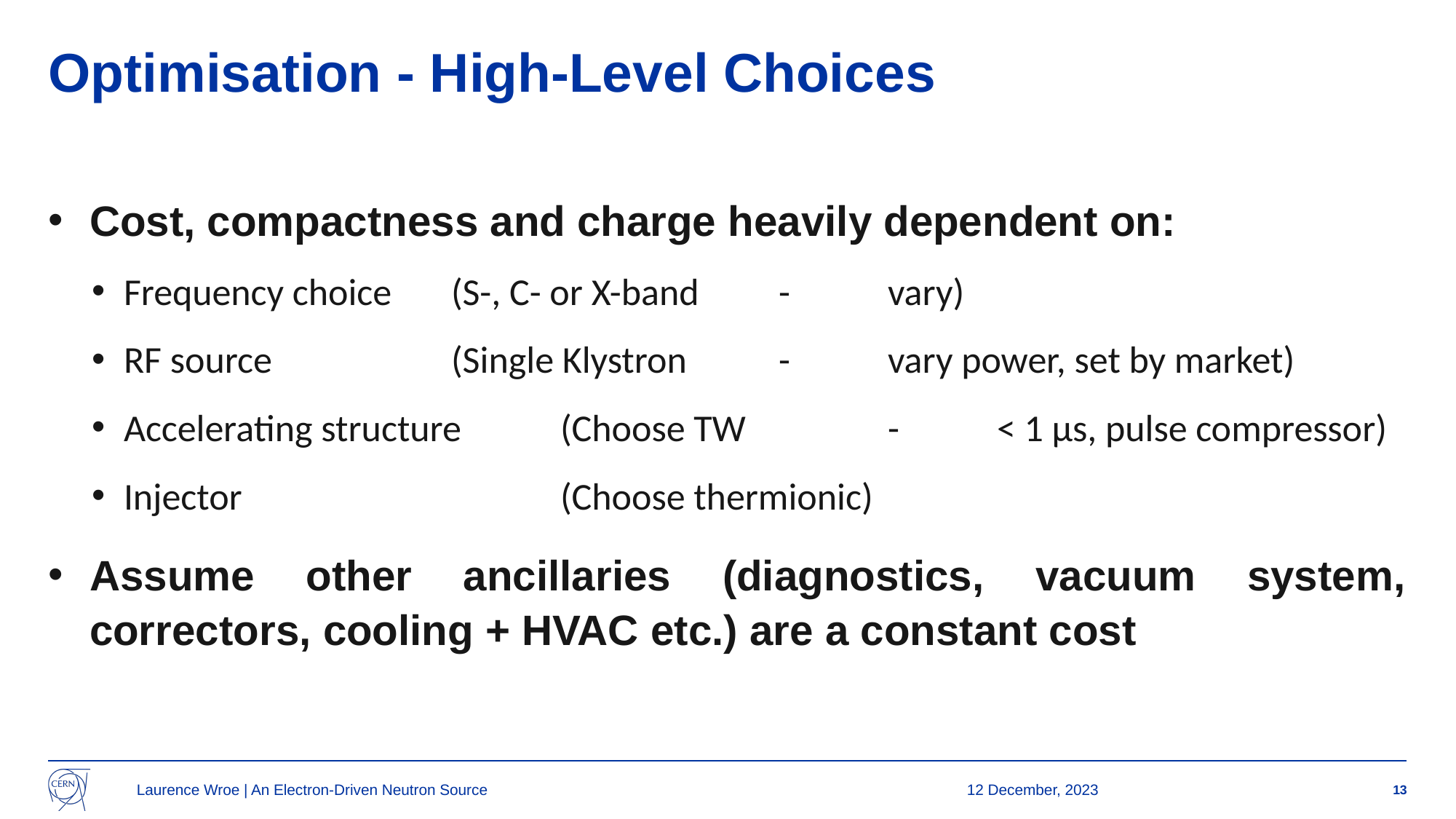

# Optimisation - High-Level Choices
Cost, compactness and charge heavily dependent on:
Frequency choice 	(S-, C- or X-band 	- 	vary)
RF source 		(Single Klystron 	-	vary power, set by market)
Accelerating structure	(Choose TW		-	< 1 µs, pulse compressor)
Injector			(Choose thermionic)
Assume other ancillaries (diagnostics, vacuum system, correctors, cooling + HVAC etc.) are a constant cost

Laurence Wroe | An Electron-Driven Neutron Source
12 December, 2023
13